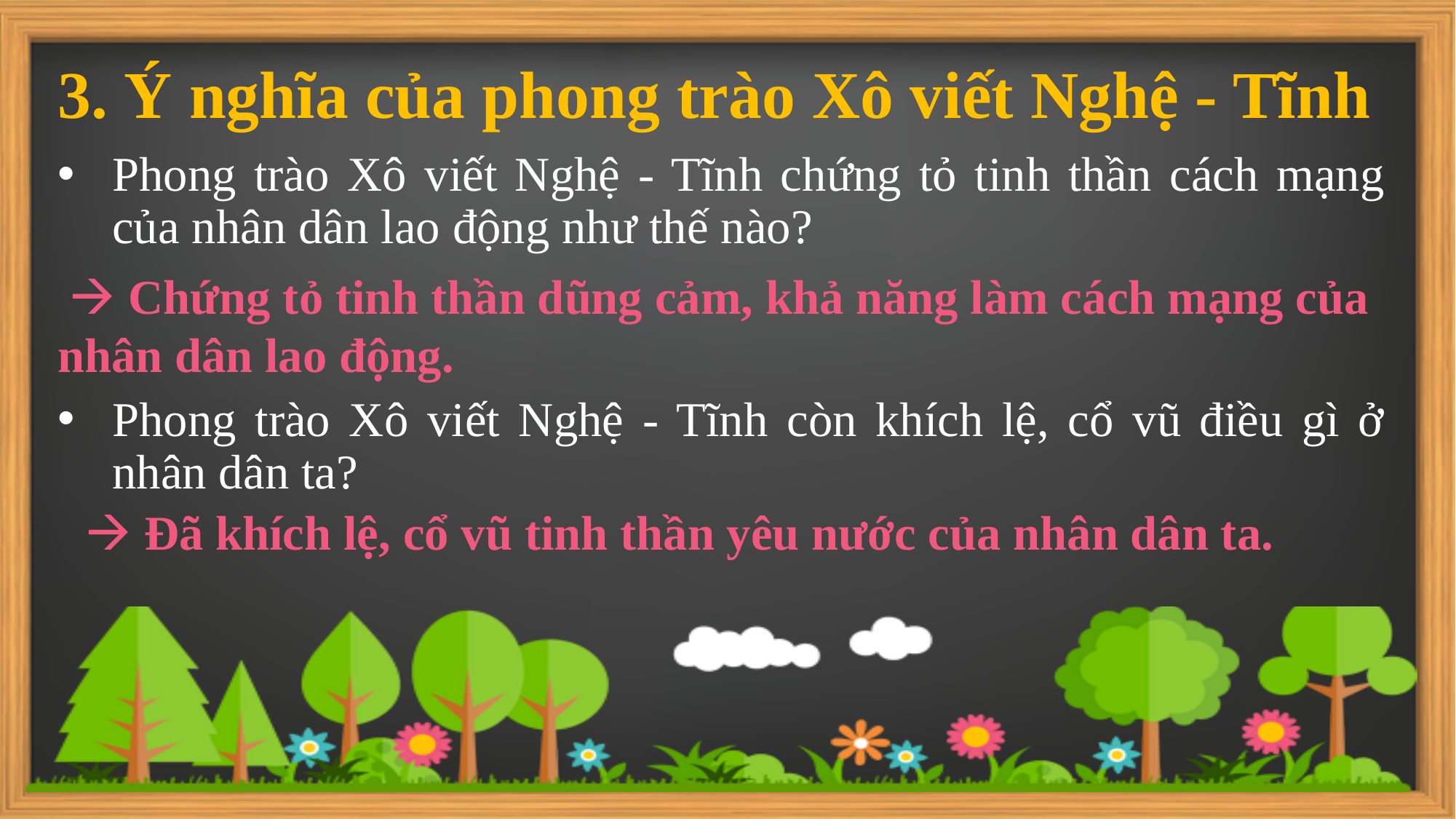

3. Ý nghĩa của phong trào Xô viết Nghệ - Tĩnh

Phong trào Xô viết Nghệ - Tĩnh chứng tỏ tinh thần cách mạng của nhân dân lao động như thế nào?
 🡪 Chứng tỏ tinh thần dũng cảm, khả năng làm cách mạng của nhân dân lao động.
Phong trào Xô viết Nghệ - Tĩnh còn khích lệ, cổ vũ điều gì ở nhân dân ta?
🡪 Đã khích lệ, cổ vũ tinh thần yêu nước của nhân dân ta.